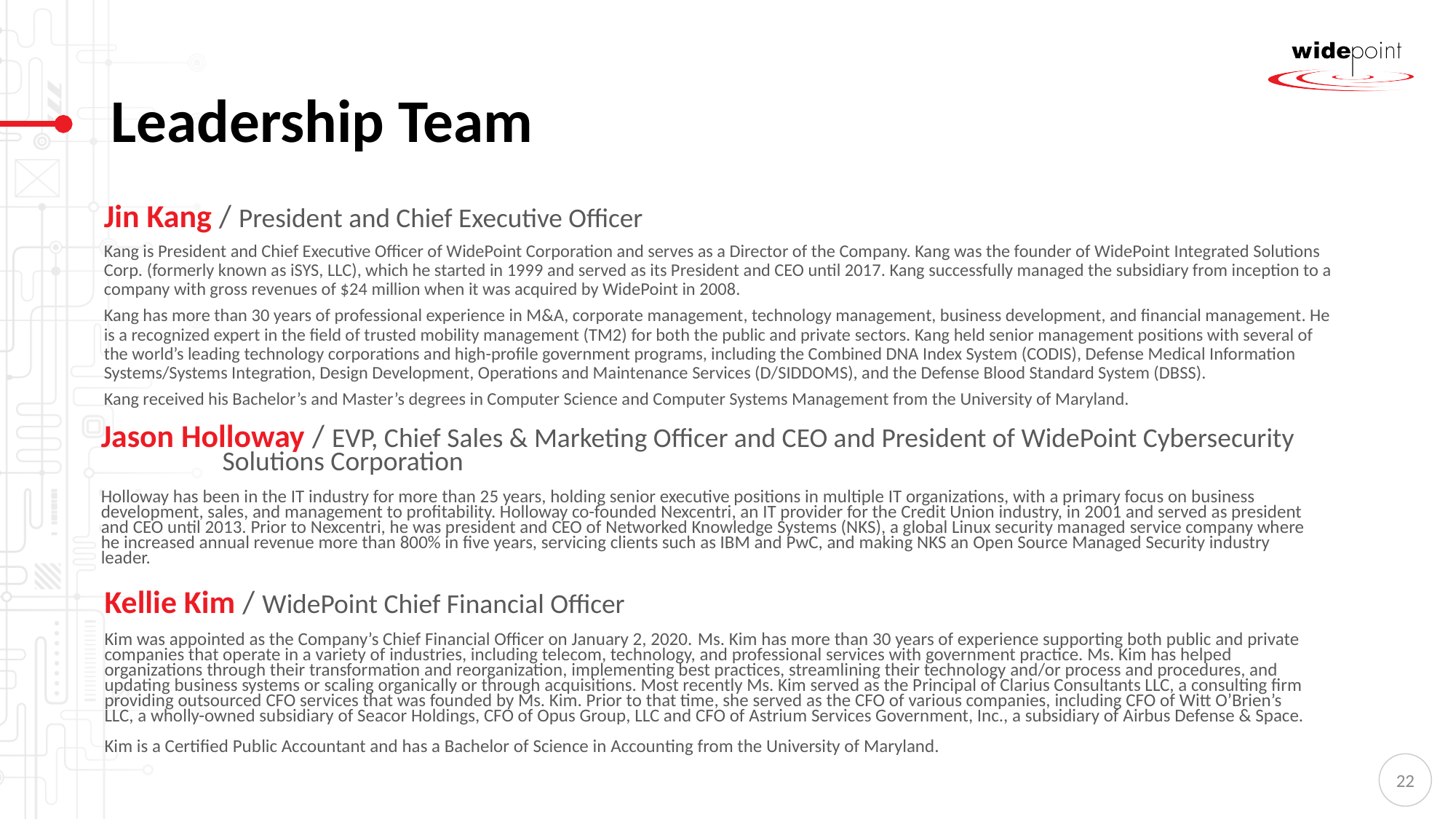

# Leadership Team
Jin Kang / President and Chief Executive Officer
Kang is President and Chief Executive Officer of WidePoint Corporation and serves as a Director of the Company. Kang was the founder of WidePoint Integrated Solutions Corp. (formerly known as iSYS, LLC), which he started in 1999 and served as its President and CEO until 2017. Kang successfully managed the subsidiary from inception to a company with gross revenues of $24 million when it was acquired by WidePoint in 2008.
Kang has more than 30 years of professional experience in M&A, corporate management, technology management, business development, and financial management. He is a recognized expert in the field of trusted mobility management (TM2) for both the public and private sectors. Kang held senior management positions with several of the world’s leading technology corporations and high-profile government programs, including the Combined DNA Index System (CODIS), Defense Medical Information Systems/Systems Integration, Design Development, Operations and Maintenance Services (D/SIDDOMS), and the Defense Blood Standard System (DBSS).
Kang received his Bachelor’s and Master’s degrees in Computer Science and Computer Systems Management from the University of Maryland.
Jason Holloway / EVP, Chief Sales & Marketing Officer and CEO and President of WidePoint Cybersecurity 		  Solutions Corporation
Holloway has been in the IT industry for more than 25 years, holding senior executive positions in multiple IT organizations, with a primary focus on business development, sales, and management to profitability. Holloway co-founded Nexcentri, an IT provider for the Credit Union industry, in 2001 and served as president and CEO until 2013. Prior to Nexcentri, he was president and CEO of Networked Knowledge Systems (NKS), a global Linux security managed service company where he increased annual revenue more than 800% in five years, servicing clients such as IBM and PwC, and making NKS an Open Source Managed Security industry leader.

Kellie Kim / WidePoint Chief Financial Officer
Kim was appointed as the Company’s Chief Financial Officer on January 2, 2020. Ms. Kim has more than 30 years of experience supporting both public and private companies that operate in a variety of industries, including telecom, technology, and professional services with government practice. Ms. Kim has helped organizations through their transformation and reorganization, implementing best practices, streamlining their technology and/or process and procedures, and updating business systems or scaling organically or through acquisitions. Most recently Ms. Kim served as the Principal of Clarius Consultants LLC, a consulting firm providing outsourced CFO services that was founded by Ms. Kim. Prior to that time, she served as the CFO of various companies, including CFO of Witt O’Brien’s LLC, a wholly-owned subsidiary of Seacor Holdings, CFO of Opus Group, LLC and CFO of Astrium Services Government, Inc., a subsidiary of Airbus Defense & Space.
Kim is a Certified Public Accountant and has a Bachelor of Science in Accounting from the University of Maryland.
22